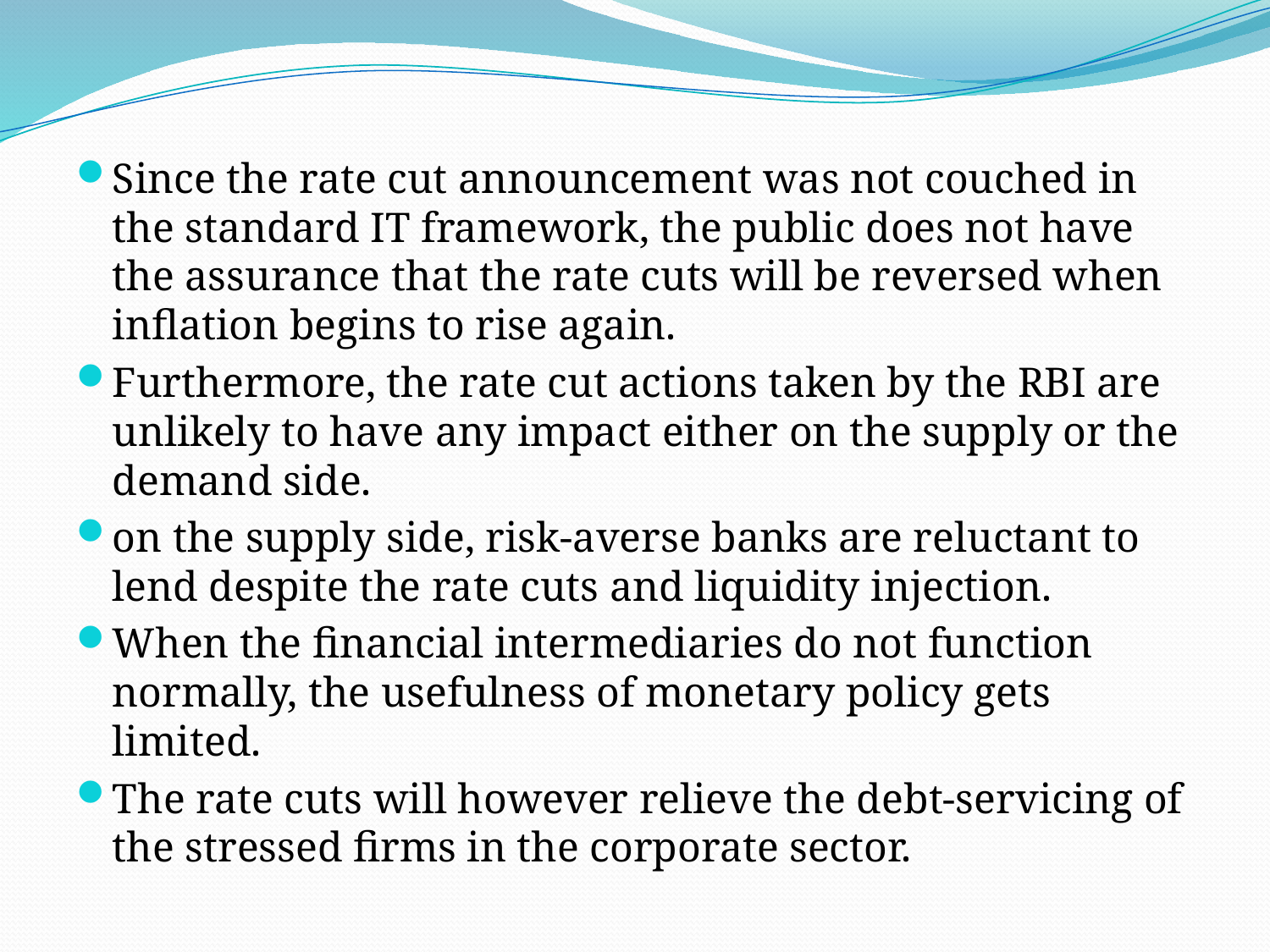

#
Since the rate cut announcement was not couched in the standard IT framework, the public does not have the assurance that the rate cuts will be reversed when inflation begins to rise again.
Furthermore, the rate cut actions taken by the RBI are unlikely to have any impact either on the supply or the demand side.
on the supply side, risk-averse banks are reluctant to lend despite the rate cuts and liquidity injection.
When the financial intermediaries do not function normally, the usefulness of monetary policy gets limited.
The rate cuts will however relieve the debt-servicing of the stressed firms in the corporate sector.